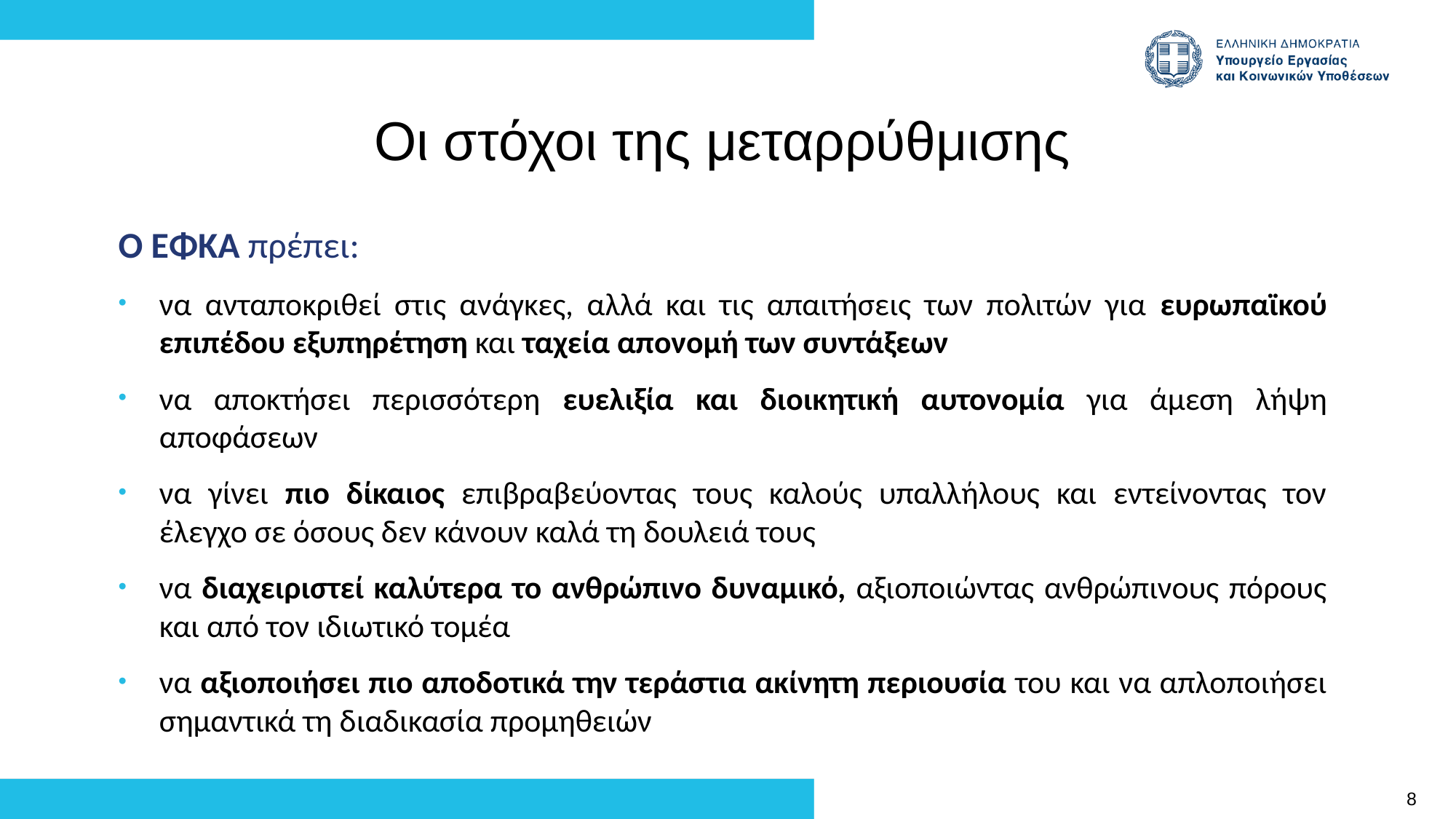

Οι στόχοι της μεταρρύθμισης

Ο ΕΦΚΑ πρέπει:
να ανταποκριθεί στις ανάγκες, αλλά και τις απαιτήσεις των πολιτών για ευρωπαϊκού επιπέδου εξυπηρέτηση και ταχεία απονομή των συντάξεων
να αποκτήσει περισσότερη ευελιξία και διοικητική αυτονομία για άμεση λήψη αποφάσεων
να γίνει πιο δίκαιος επιβραβεύοντας τους καλούς υπαλλήλους και εντείνοντας τον έλεγχο σε όσους δεν κάνουν καλά τη δουλειά τους
να διαχειριστεί καλύτερα το ανθρώπινο δυναμικό, αξιοποιώντας ανθρώπινους πόρους και από τον ιδιωτικό τομέα
να αξιοποιήσει πιο αποδοτικά την τεράστια ακίνητη περιουσία του και να απλοποιήσει σημαντικά τη διαδικασία προμηθειών
8